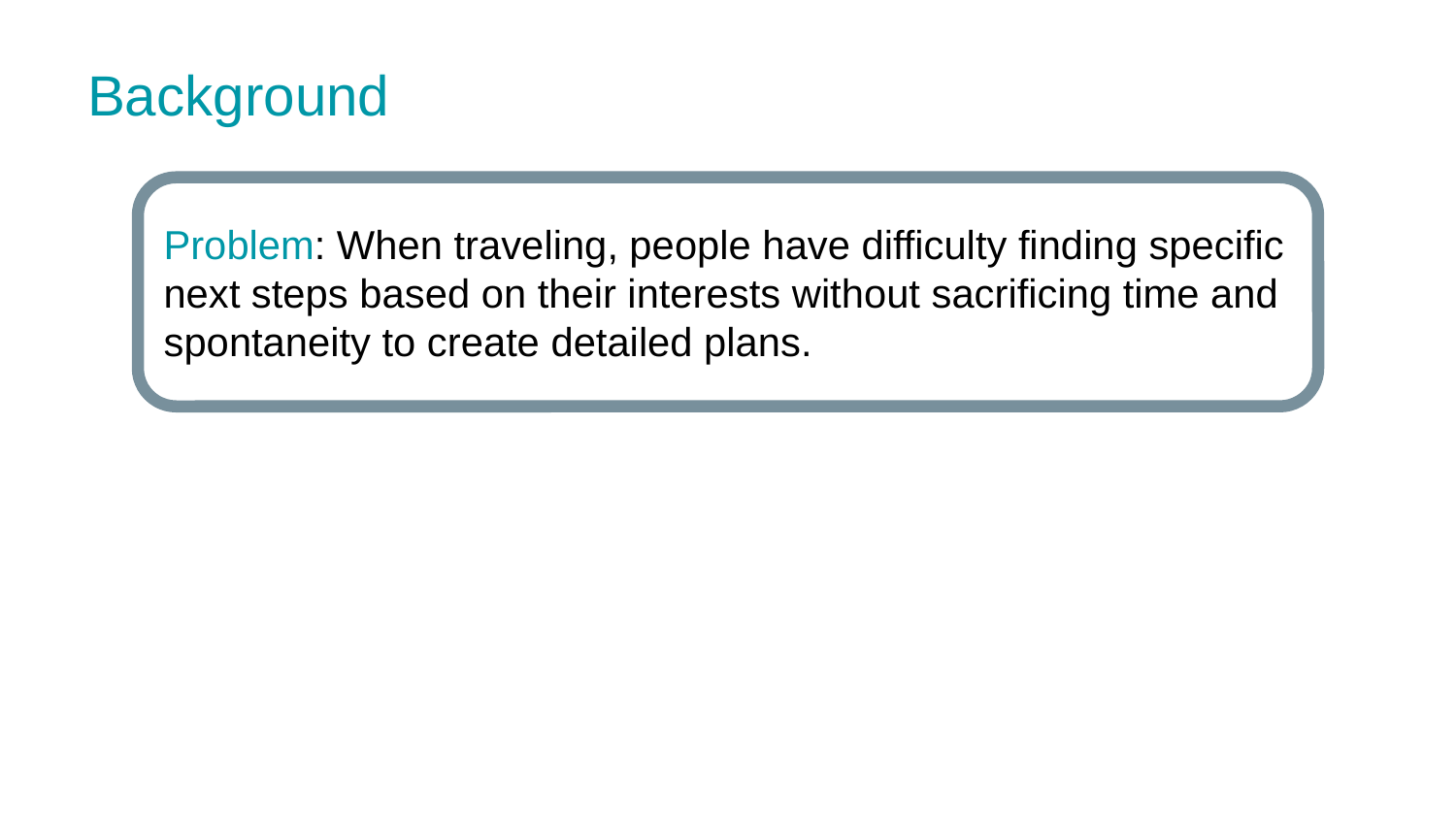

Background
Problem: When traveling, people have difficulty finding specific next steps based on their interests without sacrificing time and spontaneity to create detailed plans.